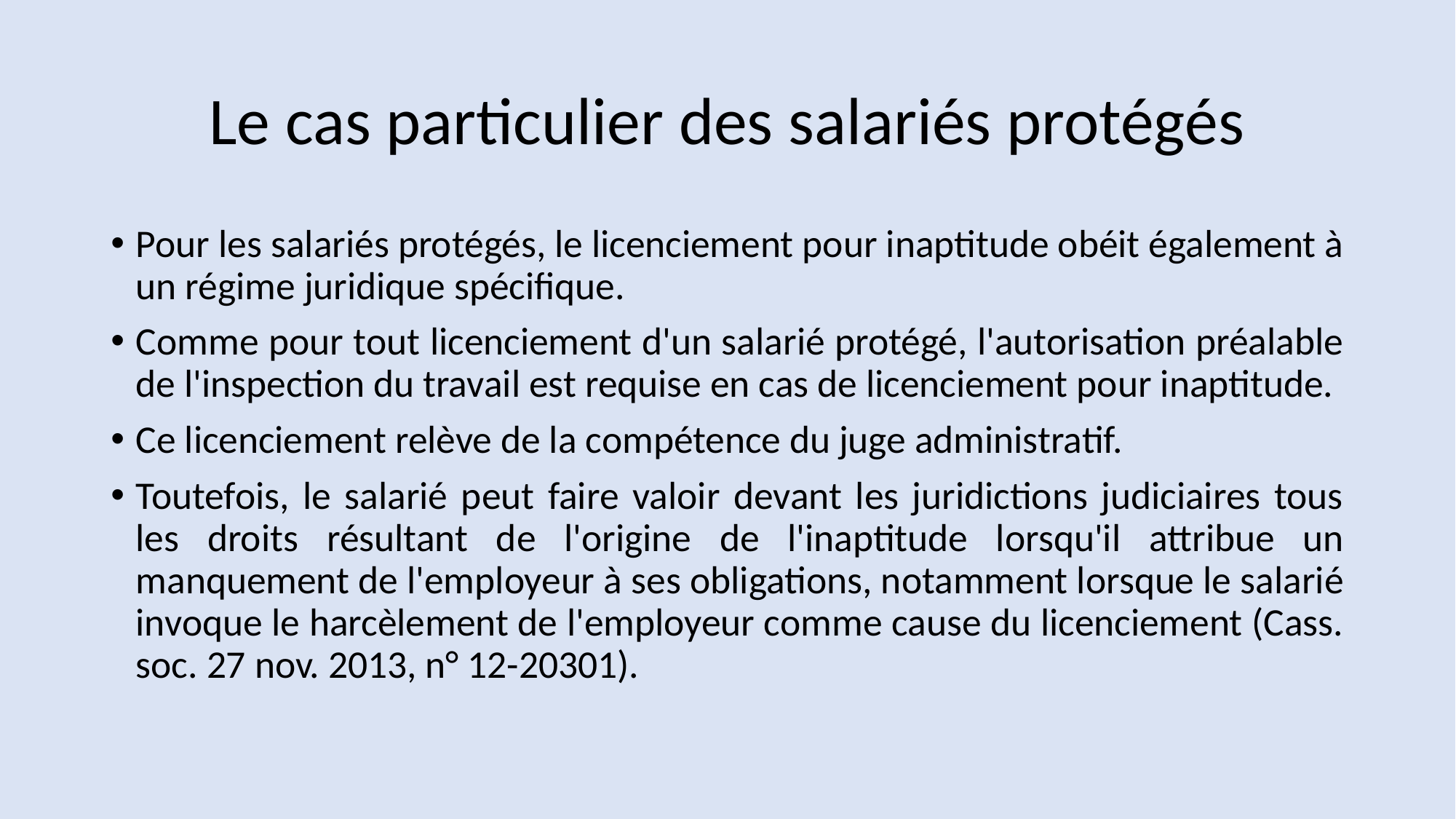

# Le cas particulier des salariés protégés
Pour les salariés protégés, le licenciement pour inaptitude obéit également à un régime juridique spécifique.
Comme pour tout licenciement d'un salarié protégé, l'autorisation préalable de l'inspection du travail est requise en cas de licenciement pour inaptitude.
Ce licenciement relève de la compétence du juge administratif.
Toutefois, le salarié peut faire valoir devant les juridictions judiciaires tous les droits résultant de l'origine de l'inaptitude lorsqu'il attribue un manquement de l'employeur à ses obligations, notamment lorsque le salarié invoque le harcèlement de l'employeur comme cause du licenciement (Cass. soc. 27 nov. 2013, n° 12-20301).